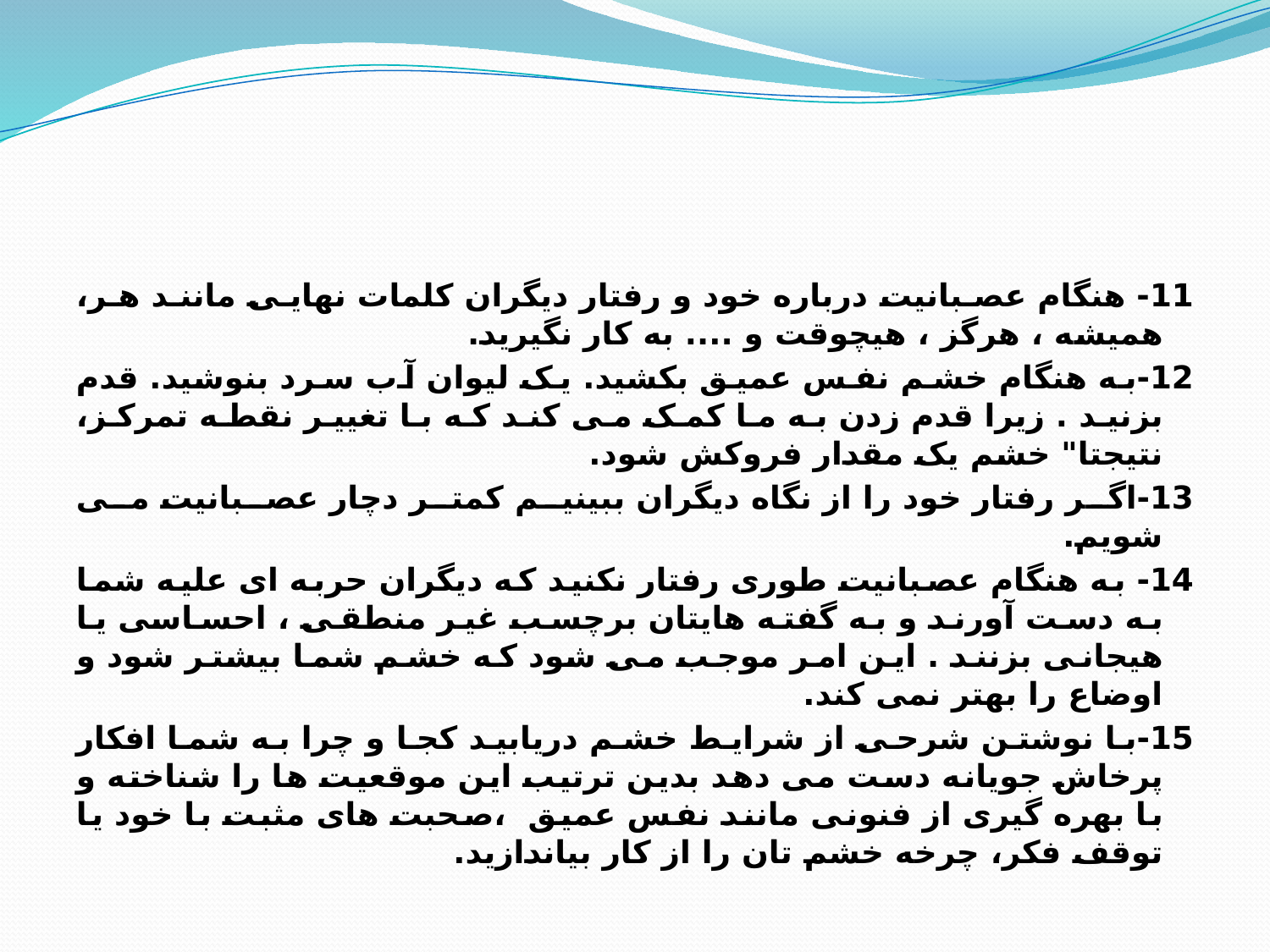

#
11- هنگام عصبانیت درباره خود و رفتار دیگران کلمات نهایی مانند هر، همیشه ، هرگز ، هیچوقت و .... به کار نگیرید.
12-به هنگام خشم نفس عمیق بکشید. یک لیوان آب سرد بنوشید. قدم بزنید . زیرا قدم زدن به ما کمک می کند که با تغییر نقطه تمرکز، نتیجتا" خشم یک مقدار فروکش شود.
13-اگر رفتار خود را از نگاه دیگران ببینیم کمتر دچار عصبانیت می شویم.
14- به هنگام عصبانیت طوری رفتار نکنید که دیگران حربه ای علیه شما به دست آورند و به گفته هایتان برچسب غیر منطقی ، احساسی یا هیجانی بزنند . این امر موجب می شود که خشم شما بیشتر شود و اوضاع را بهتر نمی کند.
15-با نوشتن شرحی از شرایط خشم دریابید کجا و چرا به شما افکار پرخاش جویانه دست می دهد بدین ترتیب این موقعیت ها را شناخته و با بهره گیری از فنونی مانند نفس عمیق  ،صحبت های مثبت با خود یا توقف فکر، چرخه خشم تان را از کار بیاندازید.